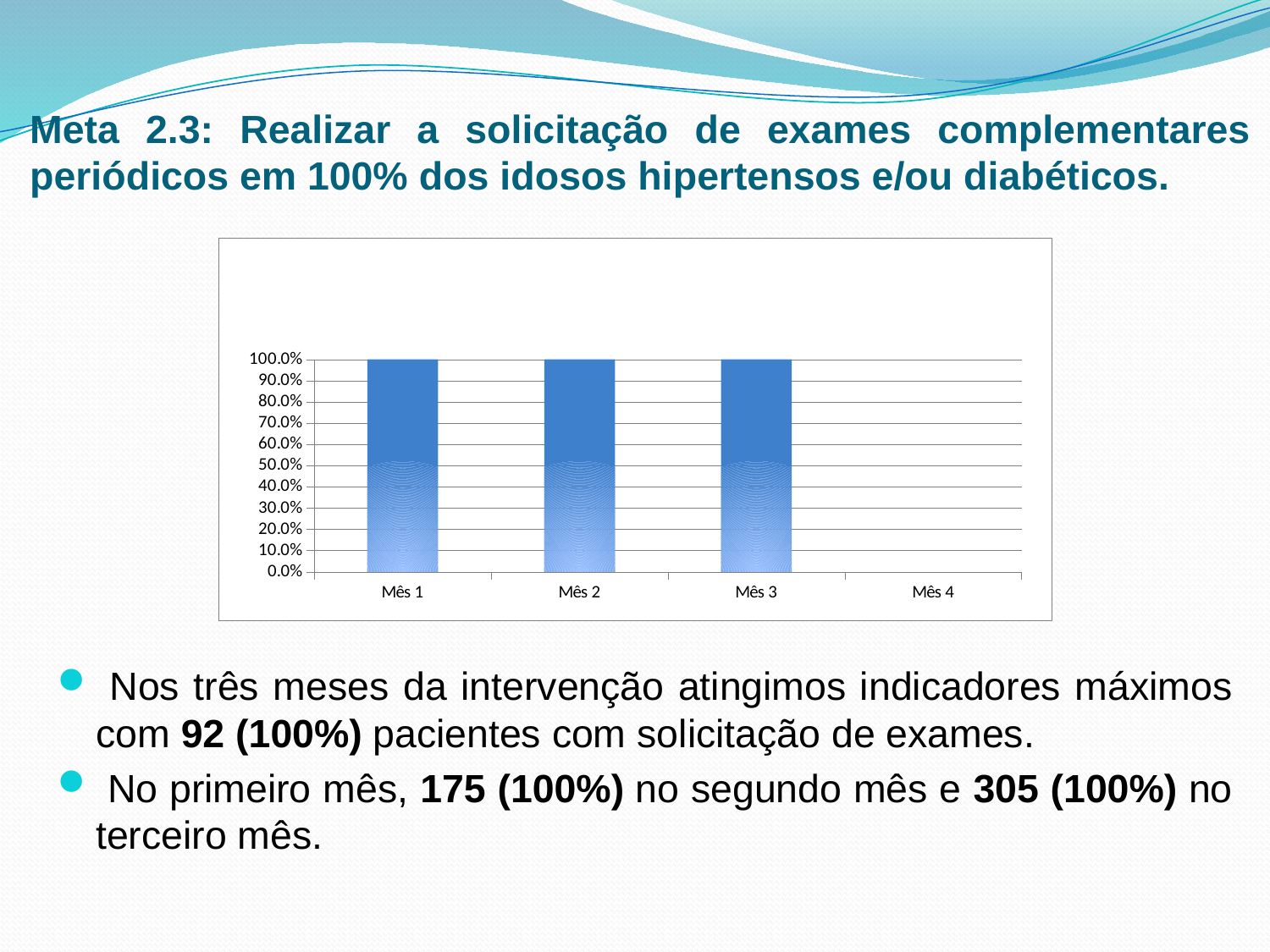

# Meta 2.3: Realizar a solicitação de exames complementares periódicos em 100% dos idosos hipertensos e/ou diabéticos.

### Chart

| Category | Proporção de idosos hipertensos e/ou diabéticos com solicitação de exames complementares periódicos em dia |
|---|---|
| Mês 1 | 1.0 |
| Mês 2 | 1.0 |
| Mês 3 | 1.0 |
| Mês 4 | 0.0 |
 Nos três meses da intervenção atingimos indicadores máximos com 92 (100%) pacientes com solicitação de exames.
 No primeiro mês, 175 (100%) no segundo mês e 305 (100%) no terceiro mês.